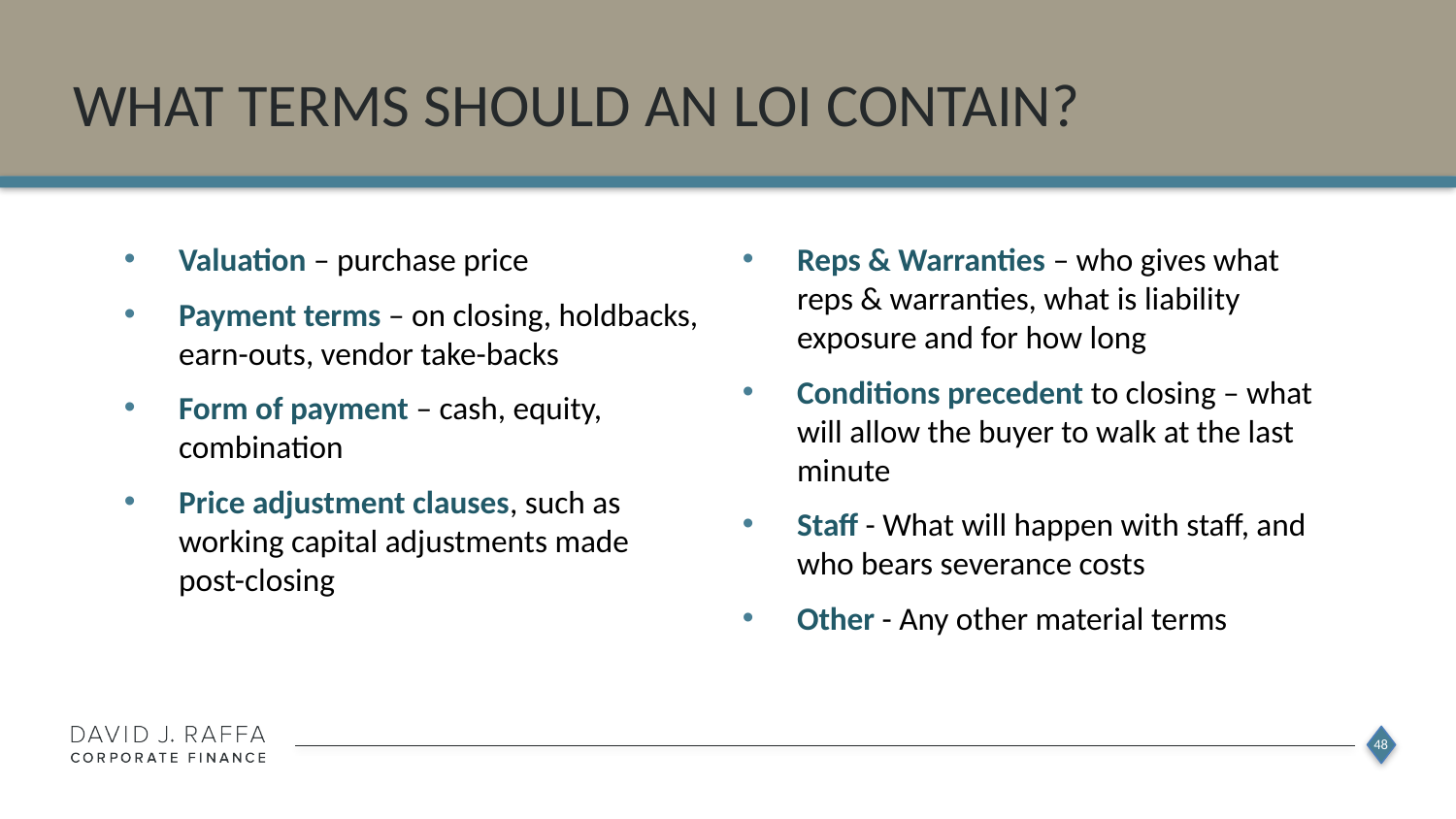

# What terms should an loi contain?
Valuation – purchase price
Payment terms – on closing, holdbacks, earn-outs, vendor take-backs
Form of payment – cash, equity, combination
Price adjustment clauses, such as working capital adjustments made post-closing

Reps & Warranties – who gives what reps & warranties, what is liability exposure and for how long
Conditions precedent to closing – what will allow the buyer to walk at the last minute
Staff - What will happen with staff, and who bears severance costs
Other - Any other material terms

48